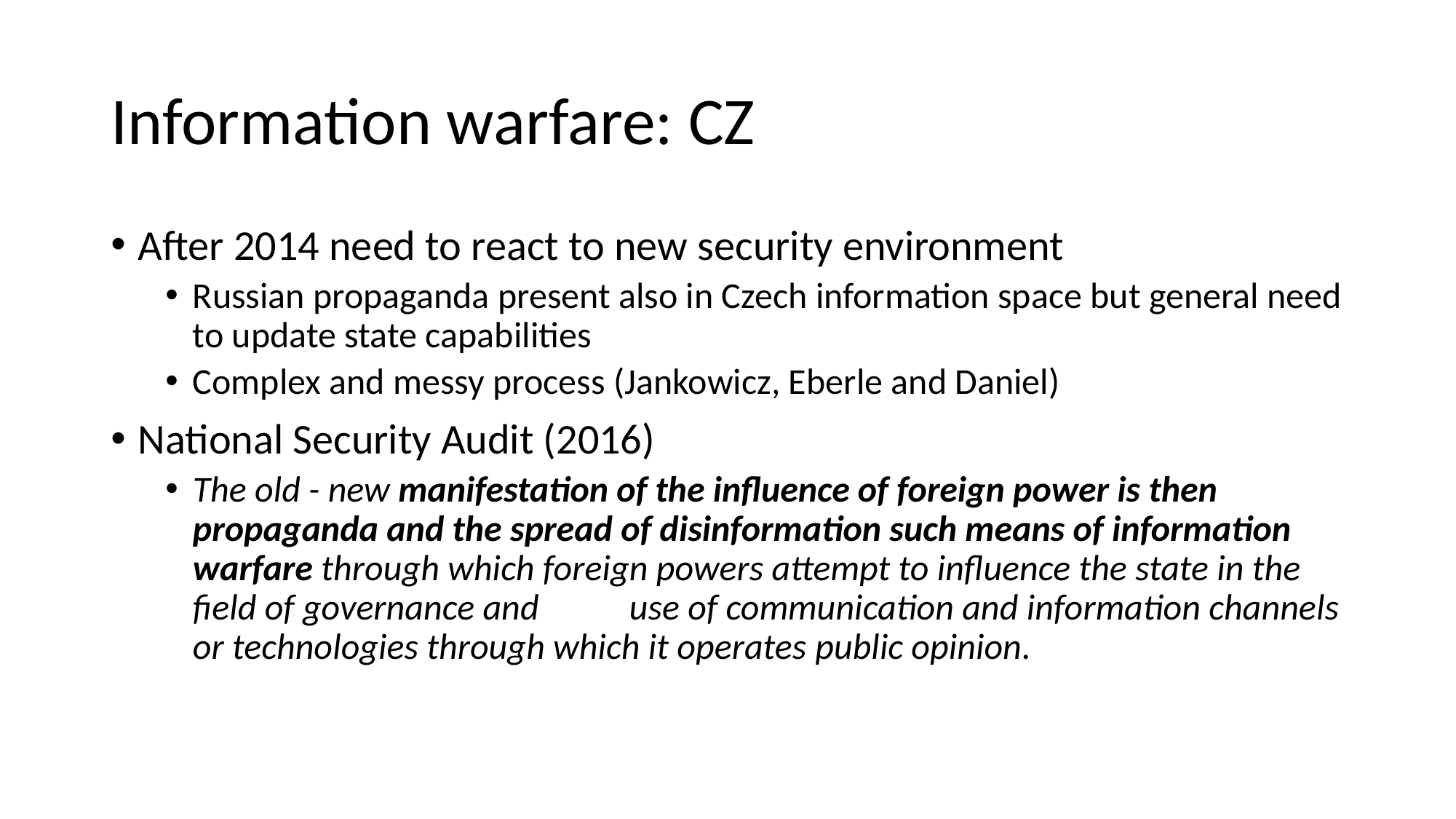

# Information warfare: CZ
After 2014 need to react to new security environment
Russian propaganda present also in Czech information space but general need to update state capabilities
Complex and messy process (Jankowicz, Eberle and Daniel)
National Security Audit (2016)
The old - new manifestation of the influence of foreign power is then propaganda and the spread of disinformation such means of information warfare through which foreign powers attempt to influence the state in the field of governance and	use of communication and information channels or technologies through which it operates public opinion.